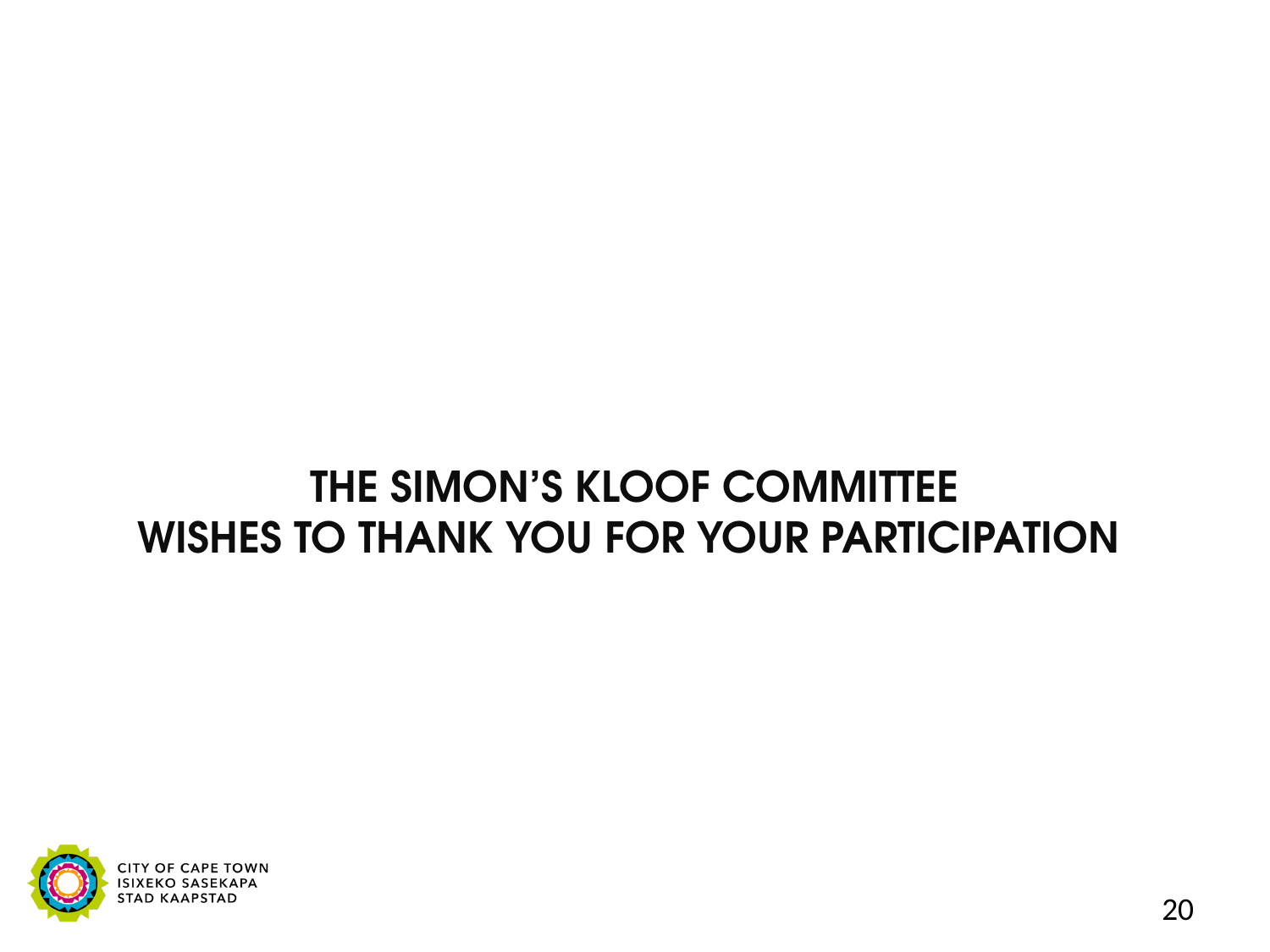

# THE SIMON’S KLOOF COMMITTEE WISHES TO THANK YOU FOR YOUR PARTICIPATION
20